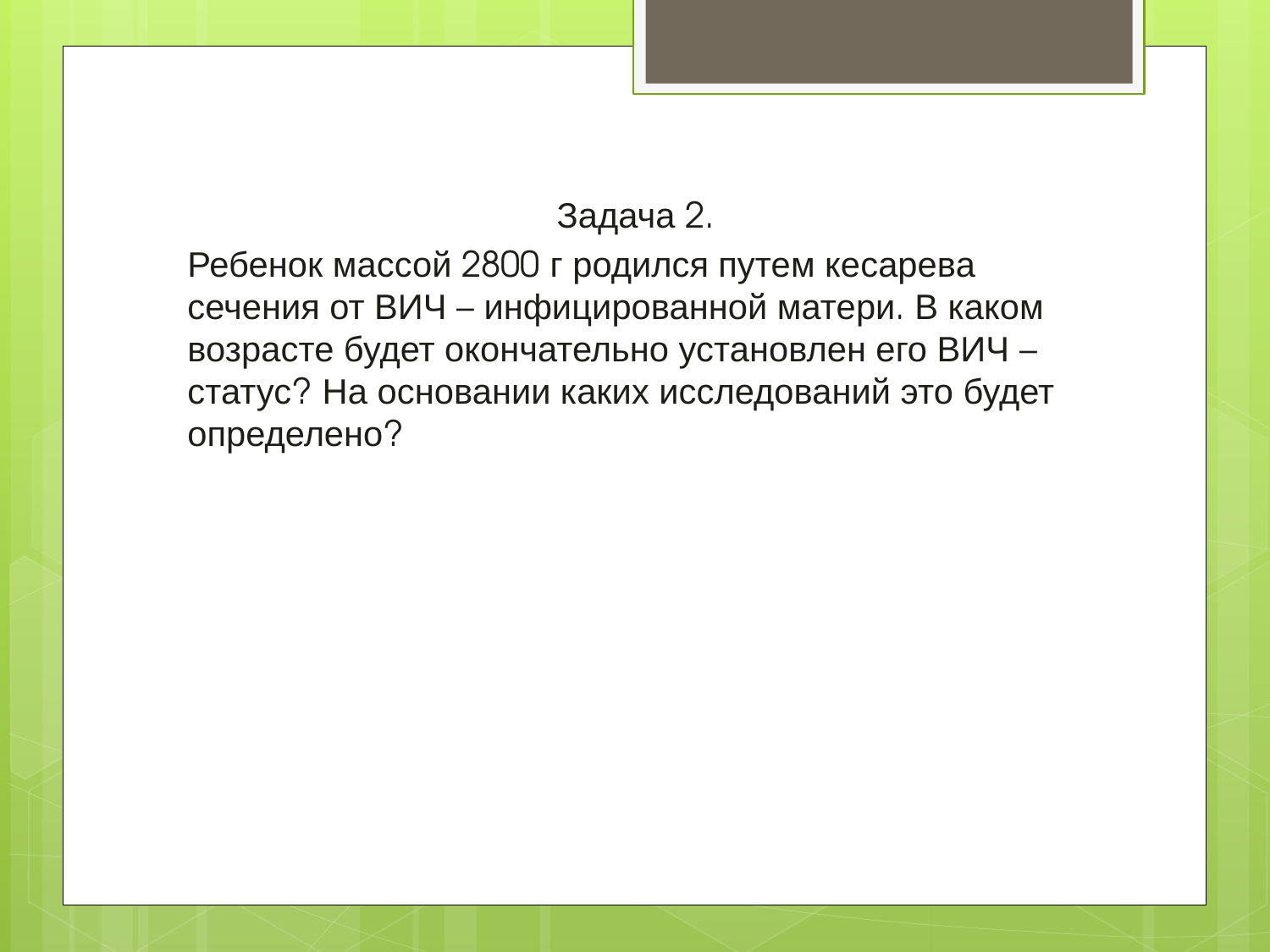

Задача 2.
Ребенок массой 2800 г родился путем кесарева сечения от ВИЧ – инфицированной матери. В каком возрасте будет окончательно установлен его ВИЧ – статус? На основании каких исследований это будет определено?